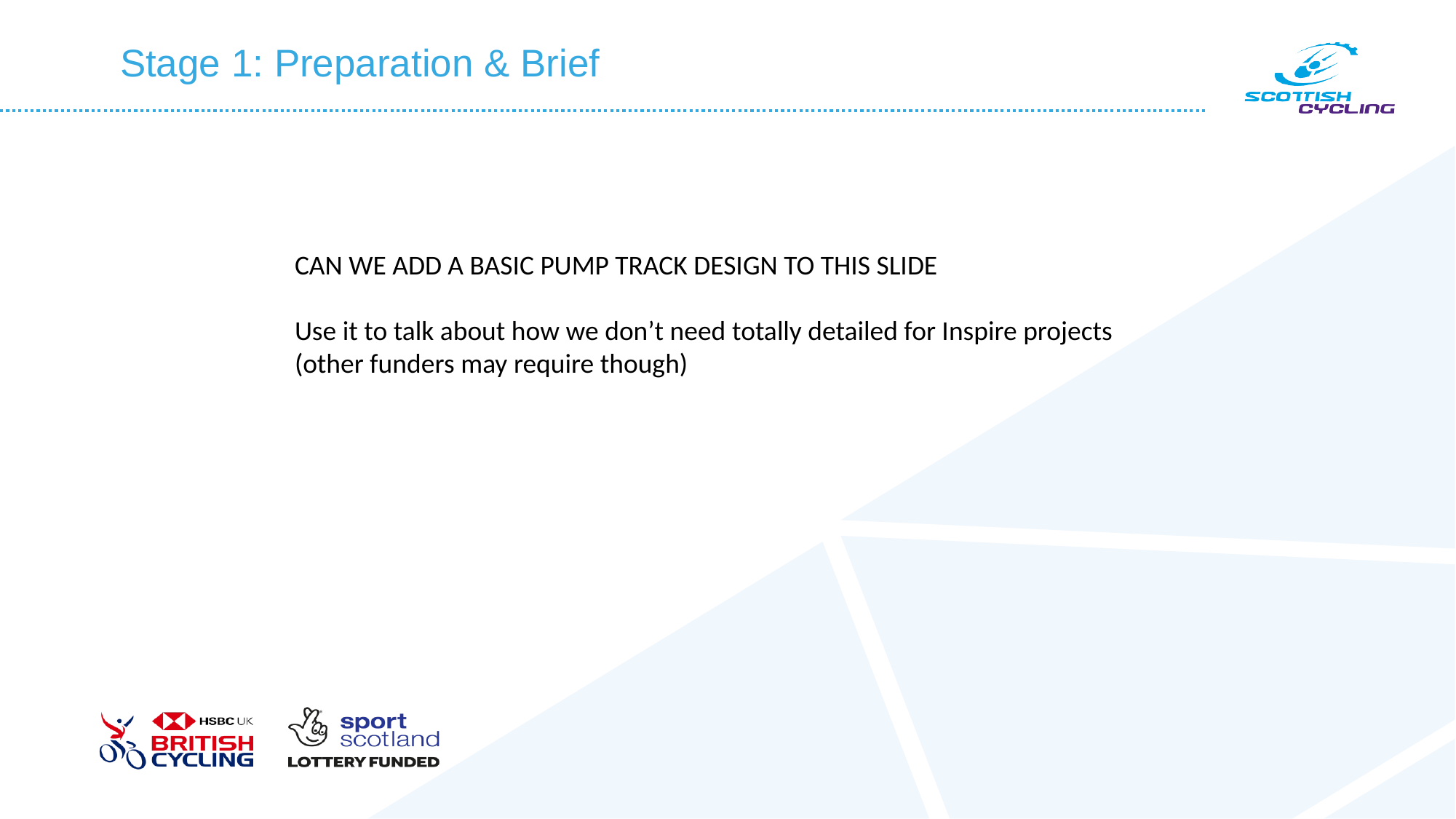

# Stage 1: Preparation & Brief
CAN WE ADD A BASIC PUMP TRACK DESIGN TO THIS SLIDE

Use it to talk about how we don’t need totally detailed for Inspire projects (other funders may require though)